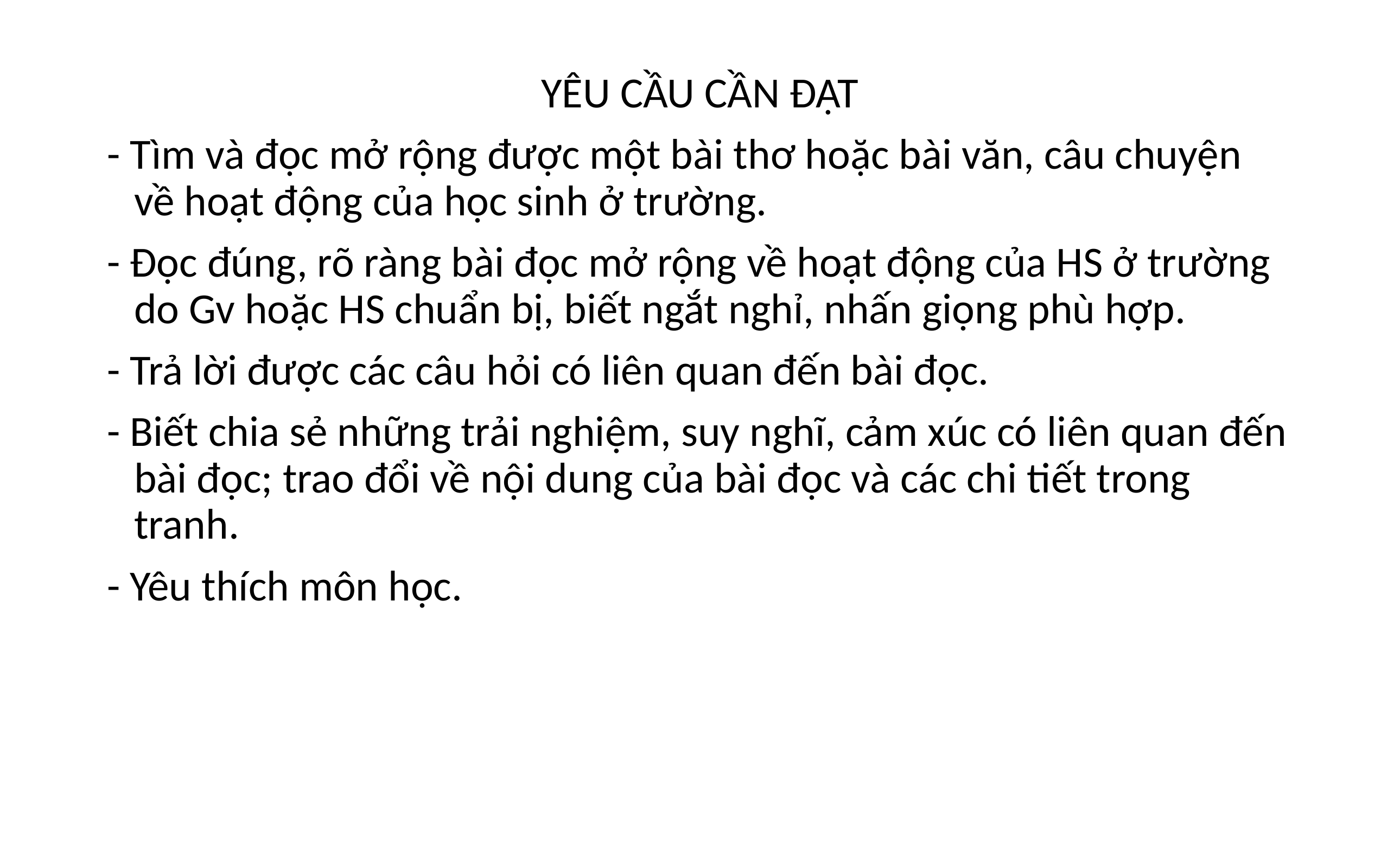

YÊU CẦU CẦN ĐẠT
- Tìm và đọc mở rộng được một bài thơ hoặc bài văn, câu chuyện về hoạt động của học sinh ở trường.
- Đọc đúng, rõ ràng bài đọc mở rộng về hoạt động của HS ở trường do Gv hoặc HS chuẩn bị, biết ngắt nghỉ, nhấn giọng phù hợp.
- Trả lời được các câu hỏi có liên quan đến bài đọc.
- Biết chia sẻ những trải nghiệm, suy nghĩ, cảm xúc có liên quan đến bài đọc; trao đổi về nội dung của bài đọc và các chi tiết trong tranh.
- Yêu thích môn học.